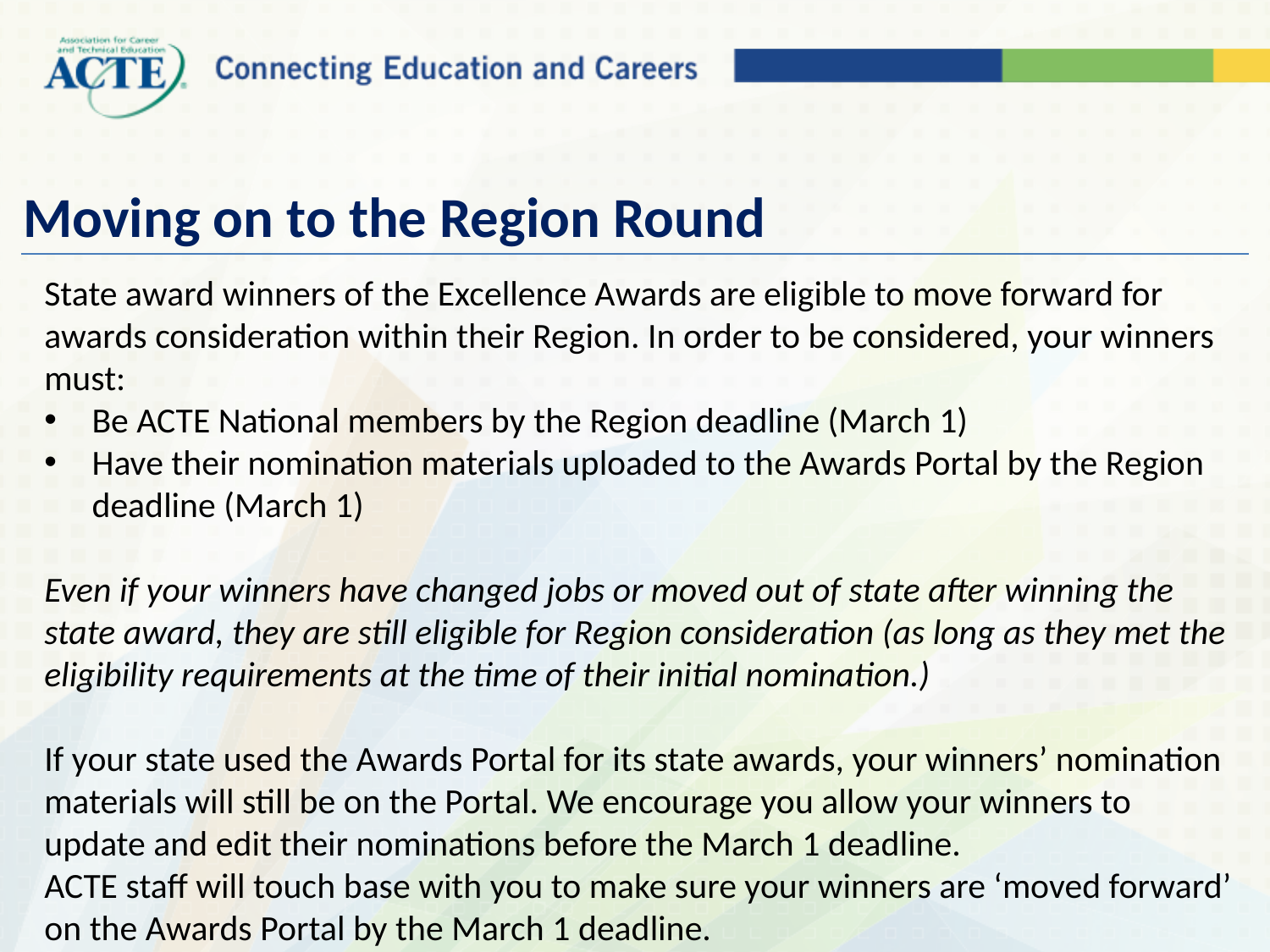

# Moving on to the Region Round
State award winners of the Excellence Awards are eligible to move forward for awards consideration within their Region. In order to be considered, your winners must:
Be ACTE National members by the Region deadline (March 1)
Have their nomination materials uploaded to the Awards Portal by the Region deadline (March 1)

Even if your winners have changed jobs or moved out of state after winning the state award, they are still eligible for Region consideration (as long as they met the eligibility requirements at the time of their initial nomination.)

If your state used the Awards Portal for its state awards, your winners’ nomination materials will still be on the Portal. We encourage you allow your winners to update and edit their nominations before the March 1 deadline.
ACTE staff will touch base with you to make sure your winners are ‘moved forward’ on the Awards Portal by the March 1 deadline.